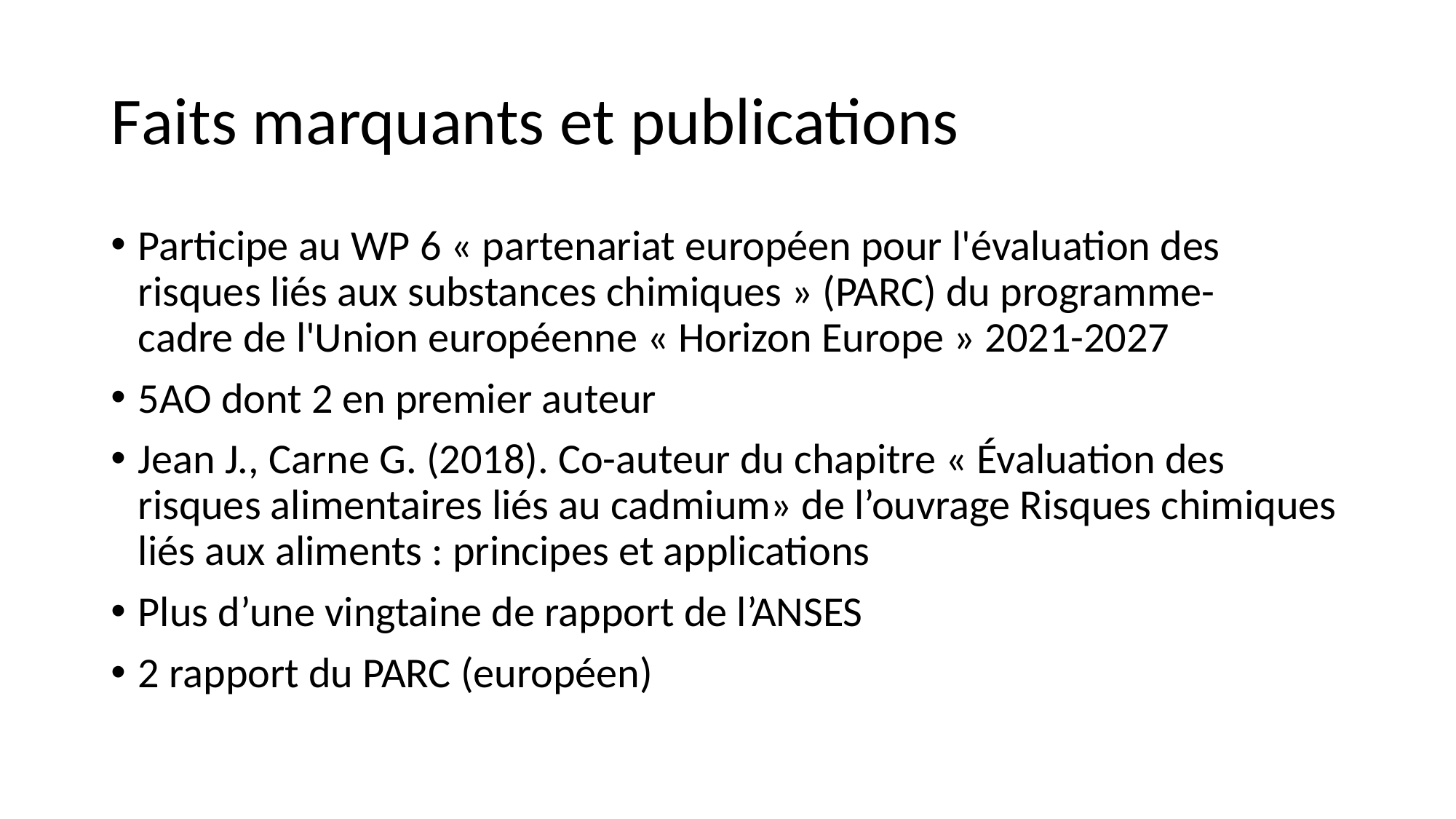

# Faits marquants et publications
Participe au WP 6 « partenariat européen pour l'évaluation des risques liés aux substances chimiques » (PARC) du programme-
cadre de l'Union européenne « Horizon Europe » 2021-2027
5AO dont 2 en premier auteur
Jean J., Carne G. (2018). Co-auteur du chapitre « Évaluation des risques alimentaires liés au cadmium» de l’ouvrage Risques chimiques liés aux aliments : principes et applications
Plus d’une vingtaine de rapport de l’ANSES
2 rapport du PARC (européen)